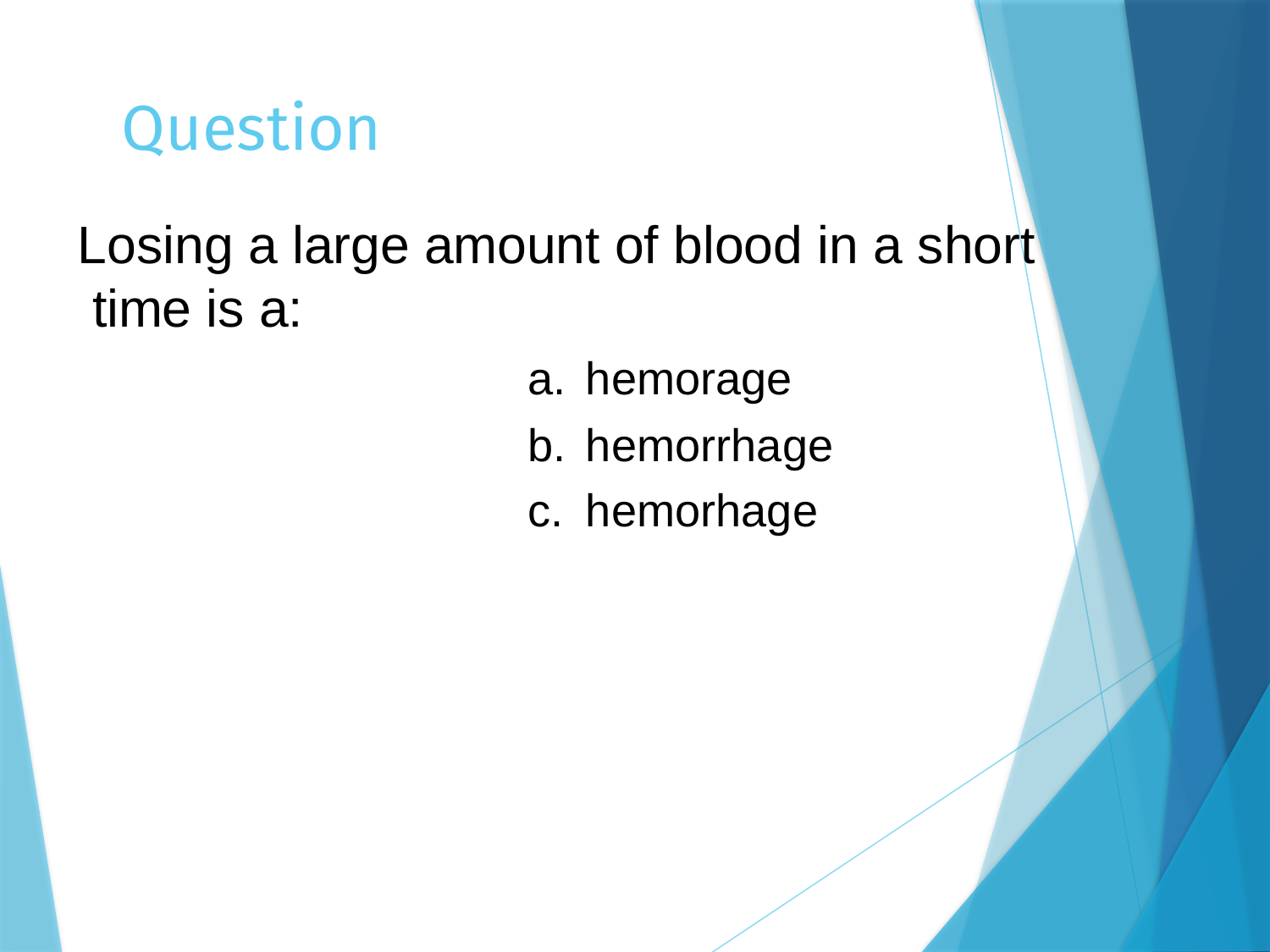

# Question
Losing a large amount of blood in a short  time is a:
hemorage
hemorrhage
hemorhage